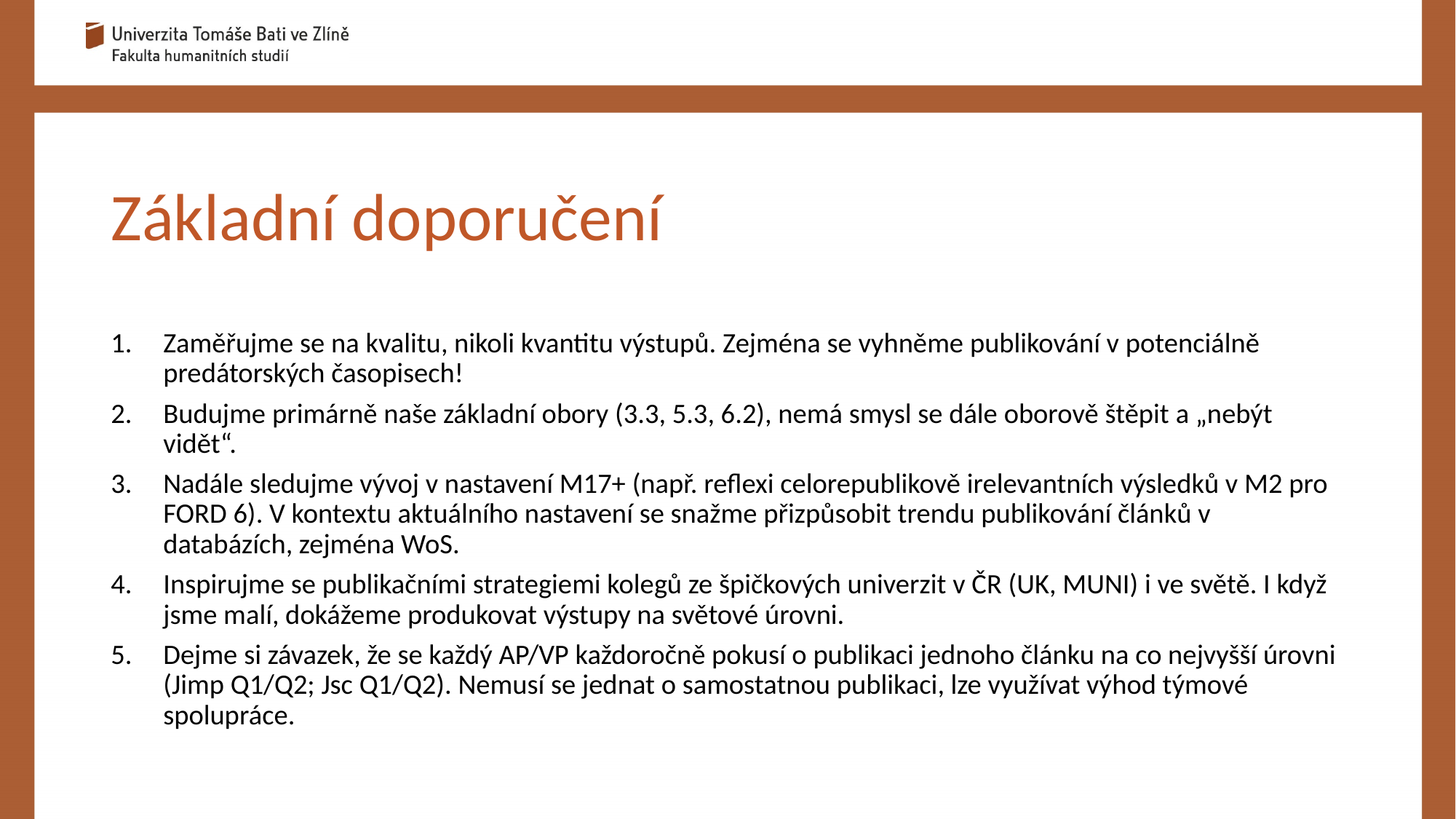

# Základní doporučení
Zaměřujme se na kvalitu, nikoli kvantitu výstupů. Zejména se vyhněme publikování v potenciálně predátorských časopisech!
Budujme primárně naše základní obory (3.3, 5.3, 6.2), nemá smysl se dále oborově štěpit a „nebýt vidět“.
Nadále sledujme vývoj v nastavení M17+ (např. reflexi celorepublikově irelevantních výsledků v M2 pro FORD 6). V kontextu aktuálního nastavení se snažme přizpůsobit trendu publikování článků v databázích, zejména WoS.
Inspirujme se publikačními strategiemi kolegů ze špičkových univerzit v ČR (UK, MUNI) i ve světě. I když jsme malí, dokážeme produkovat výstupy na světové úrovni.
Dejme si závazek, že se každý AP/VP každoročně pokusí o publikaci jednoho článku na co nejvyšší úrovni (Jimp Q1/Q2; Jsc Q1/Q2). Nemusí se jednat o samostatnou publikaci, lze využívat výhod týmové spolupráce.